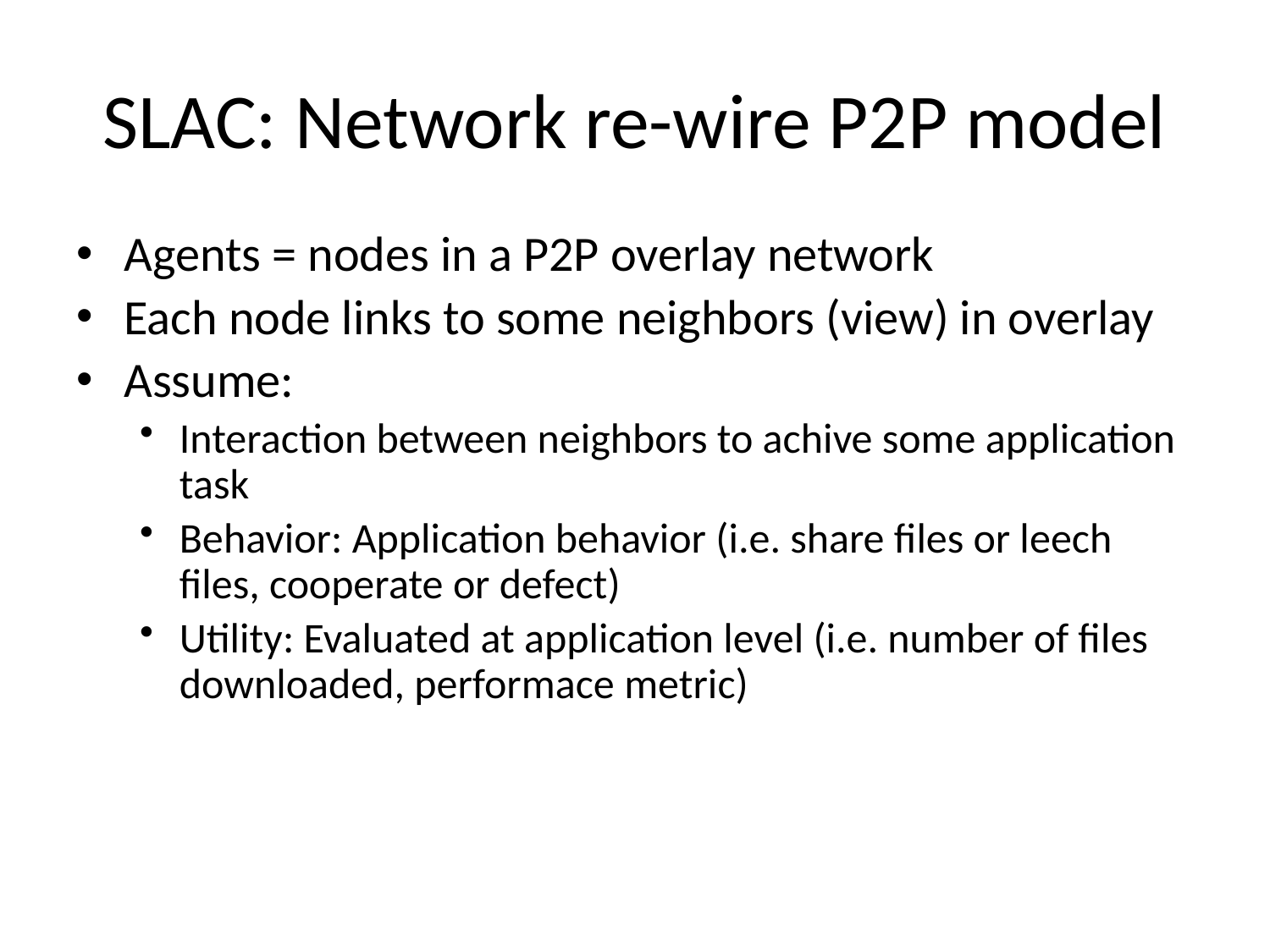

# SLAC: Network re-wire P2P model
Agents = nodes in a P2P overlay network
Each node links to some neighbors (view) in overlay
Assume:
Interaction between neighbors to achive some application task
Behavior: Application behavior (i.e. share files or leech files, cooperate or defect)
Utility: Evaluated at application level (i.e. number of files downloaded, performace metric)